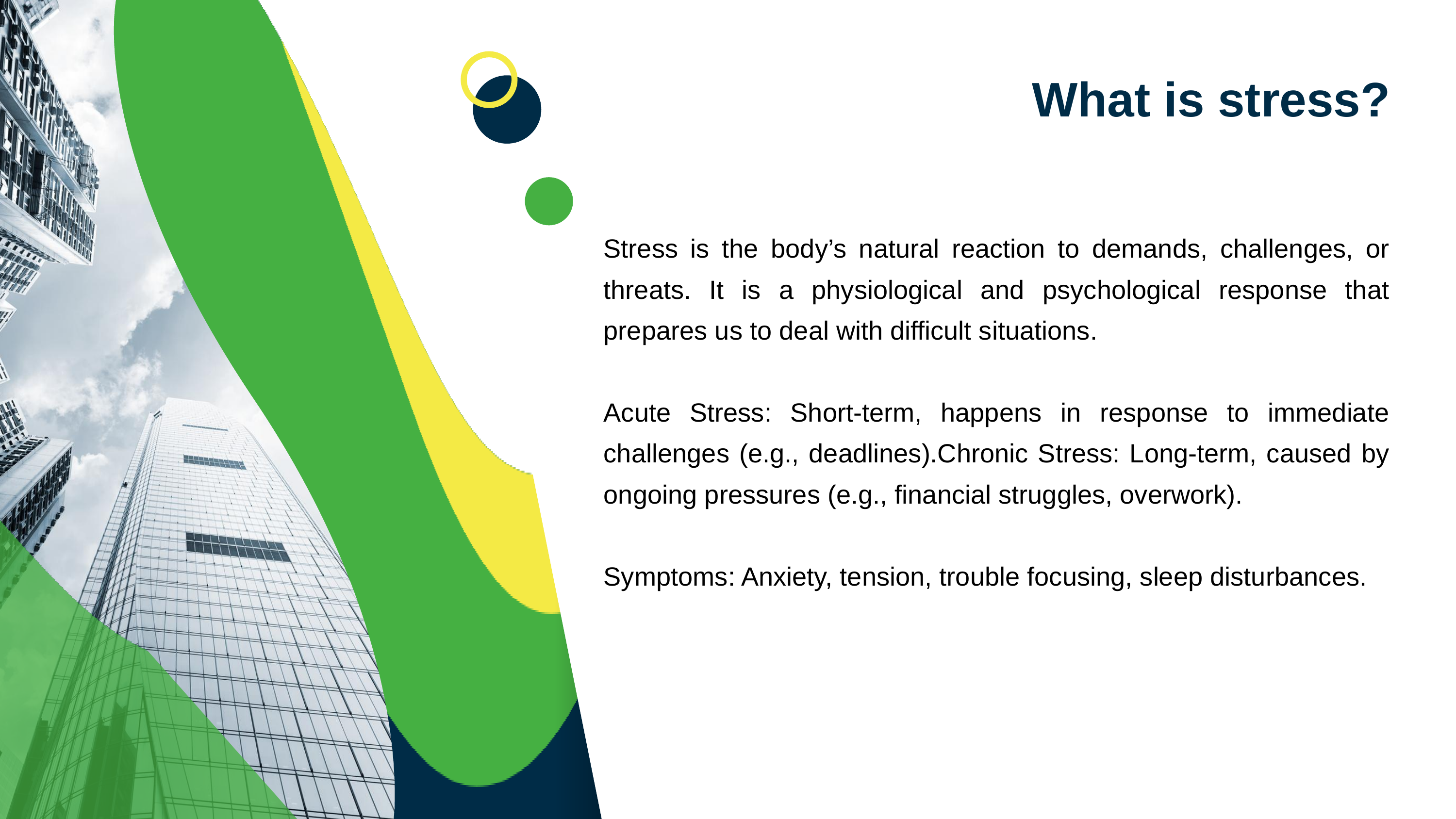

What is stress?

Stress is the body’s natural reaction to demands, challenges, or threats. It is a physiological and psychological response that prepares us to deal with difficult situations.

Acute Stress: Short-term, happens in response to immediate challenges (e.g., deadlines).Chronic Stress: Long-term, caused by ongoing pressures (e.g., financial struggles, overwork).

Symptoms: Anxiety, tension, trouble focusing, sleep disturbances.